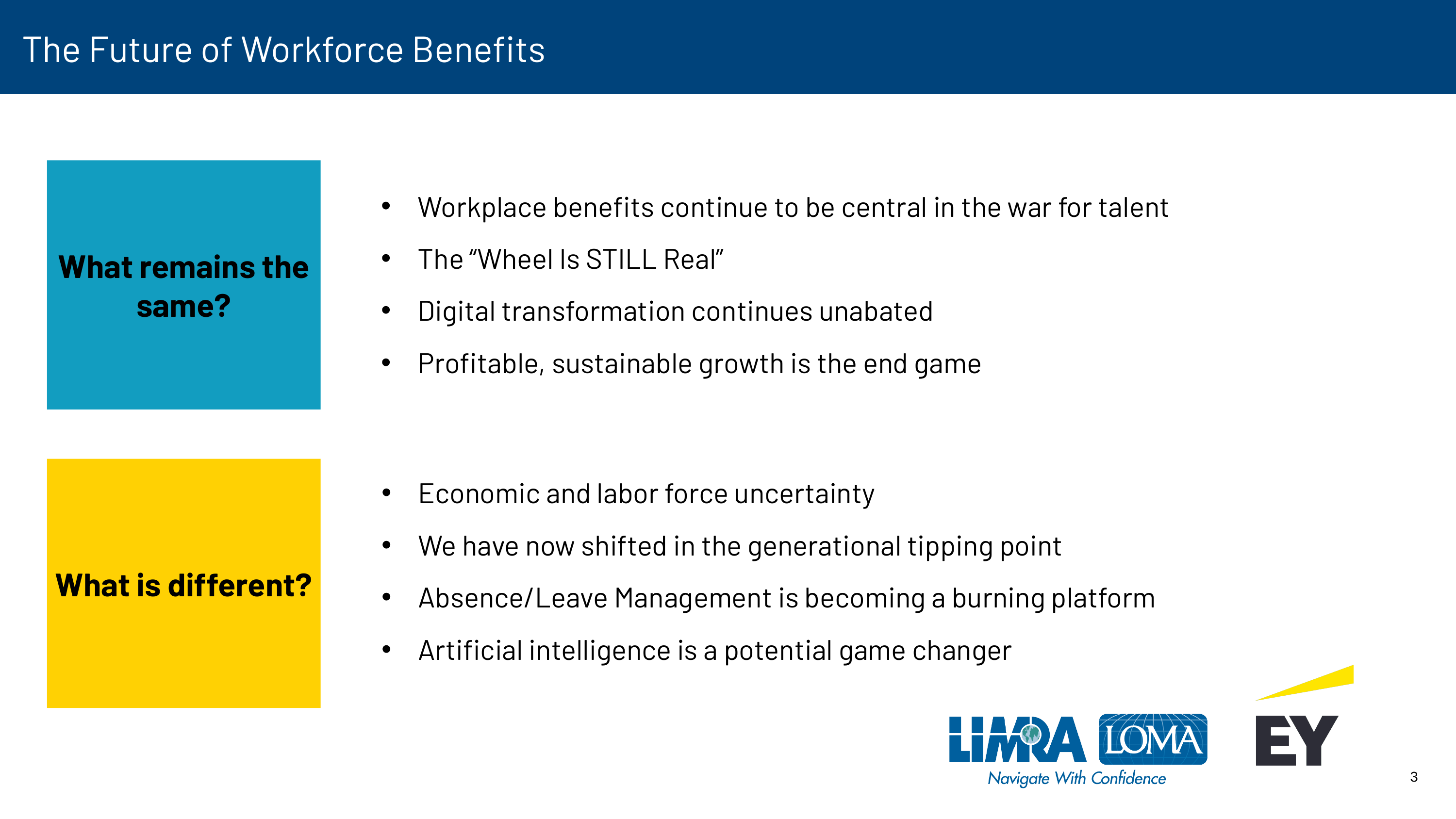

# The Future of Workforce Benefits
What remains the same?
Workplace benefits continue to be central in the war for talent
The “Wheel Is STILL Real”
Digital transformation continues unabated
Profitable, sustainable growth is the end game
What is different?
Economic and labor force uncertainty
We have now shifted in the generational tipping point
Absence/Leave Management is becoming a burning platform
Artificial intelligence is a potential game changer

3